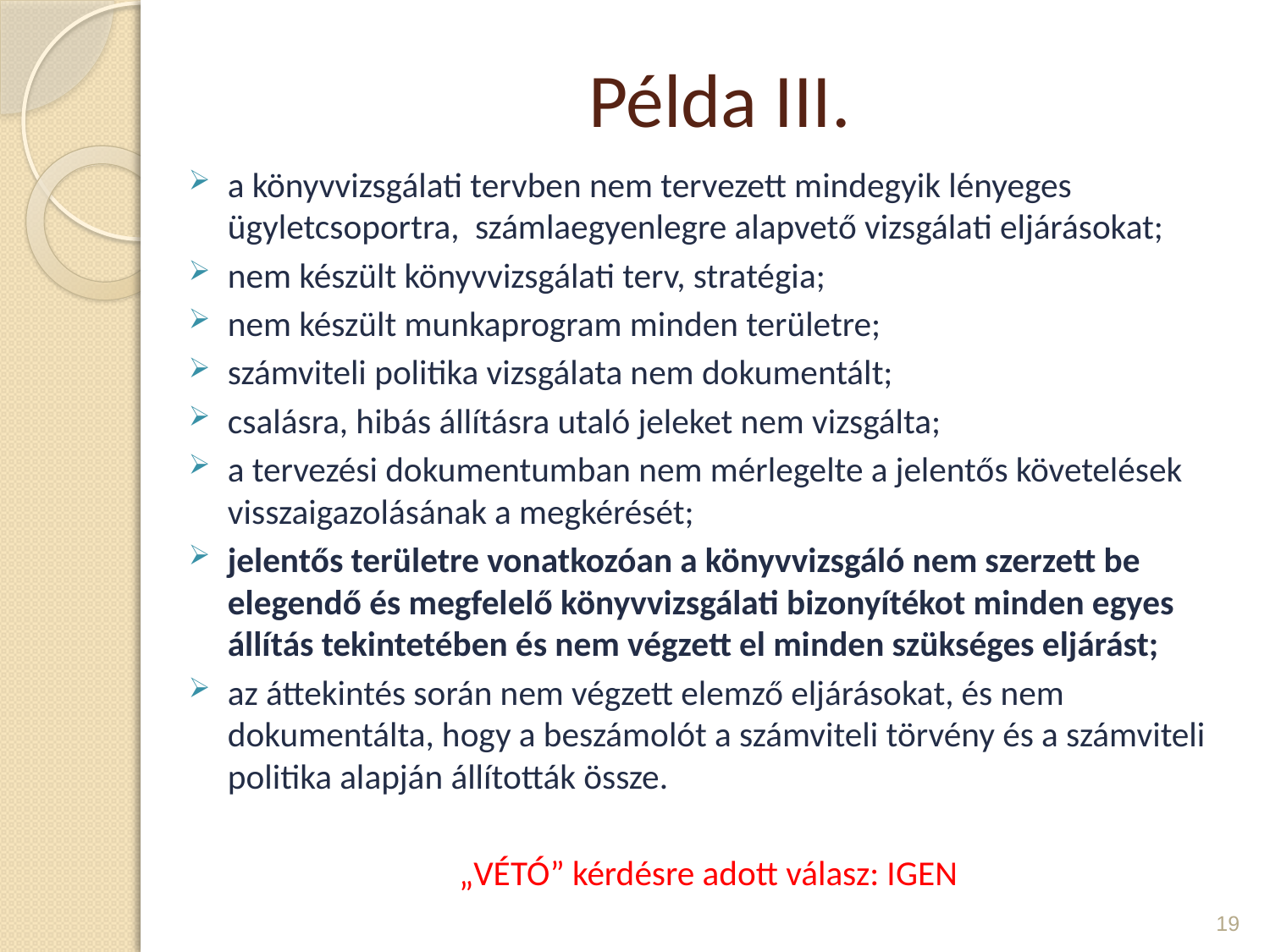

# Példa III.
a könyvvizsgálati tervben nem tervezett mindegyik lényeges ügyletcsoportra,  számlaegyenlegre alapvető vizsgálati eljárásokat;
nem készült könyvvizsgálati terv, stratégia;
nem készült munkaprogram minden területre;
számviteli politika vizsgálata nem dokumentált;
csalásra, hibás állításra utaló jeleket nem vizsgálta;
a tervezési dokumentumban nem mérlegelte a jelentős követelések visszaigazolásának a megkérését;
jelentős területre vonatkozóan a könyvvizsgáló nem szerzett be elegendő és megfelelő könyvvizsgálati bizonyítékot minden egyes állítás tekintetében és nem végzett el minden szükséges eljárást;
az áttekintés során nem végzett elemző eljárásokat, és nem dokumentálta, hogy a beszámolót a számviteli törvény és a számviteli politika alapján állították össze.

„VÉTÓ” kérdésre adott válasz: IGEN
19